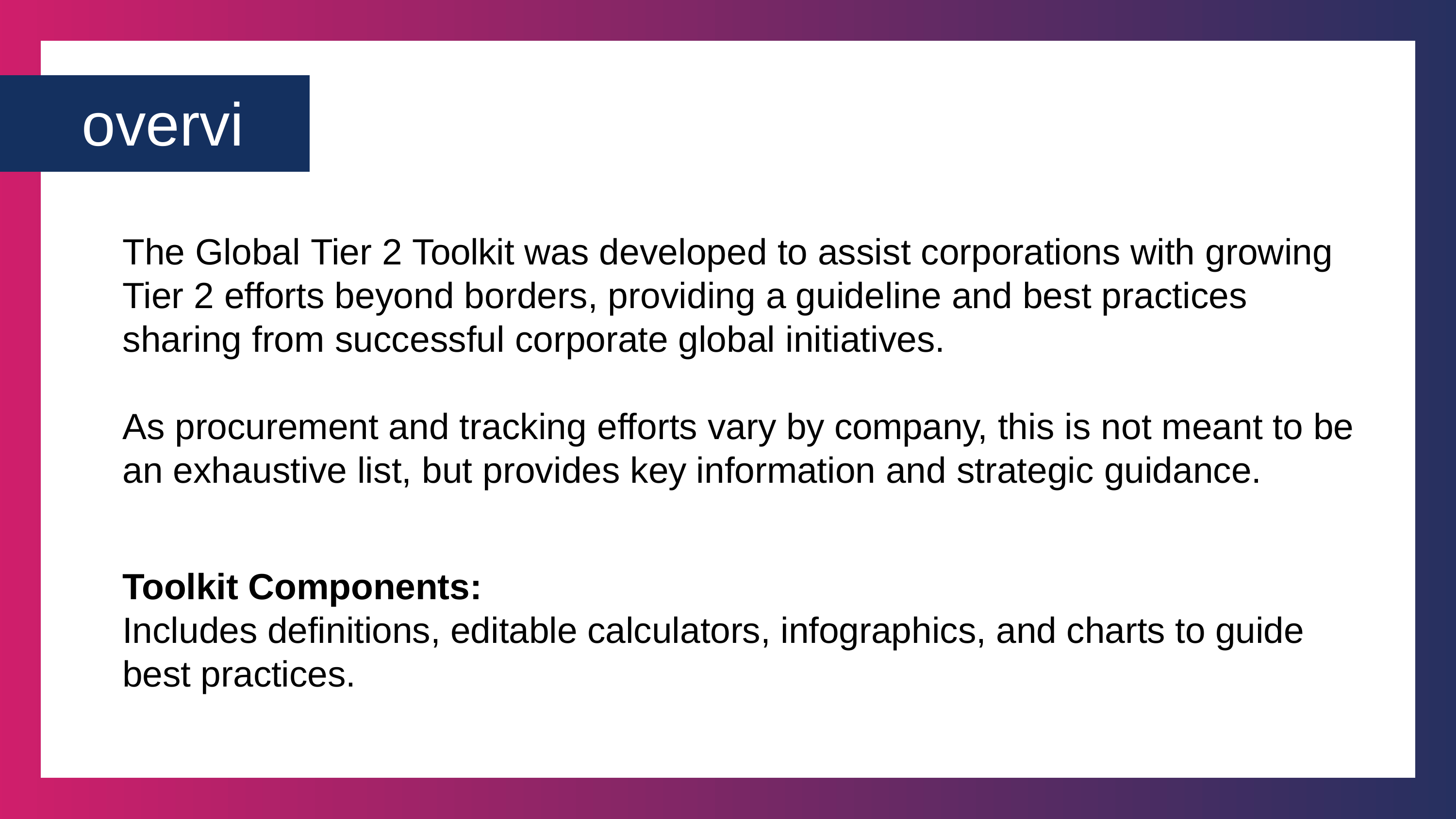

overview

The Global Tier 2 Toolkit was developed to assist corporations with growing Tier 2 efforts beyond borders, providing a guideline and best practices sharing from successful corporate global initiatives.

As procurement and tracking efforts vary by company, this is not meant to be an exhaustive list, but provides key information and strategic guidance.

Toolkit Components​:
Includes definitions, editable calculators, infographics, and charts to guide best practices.​